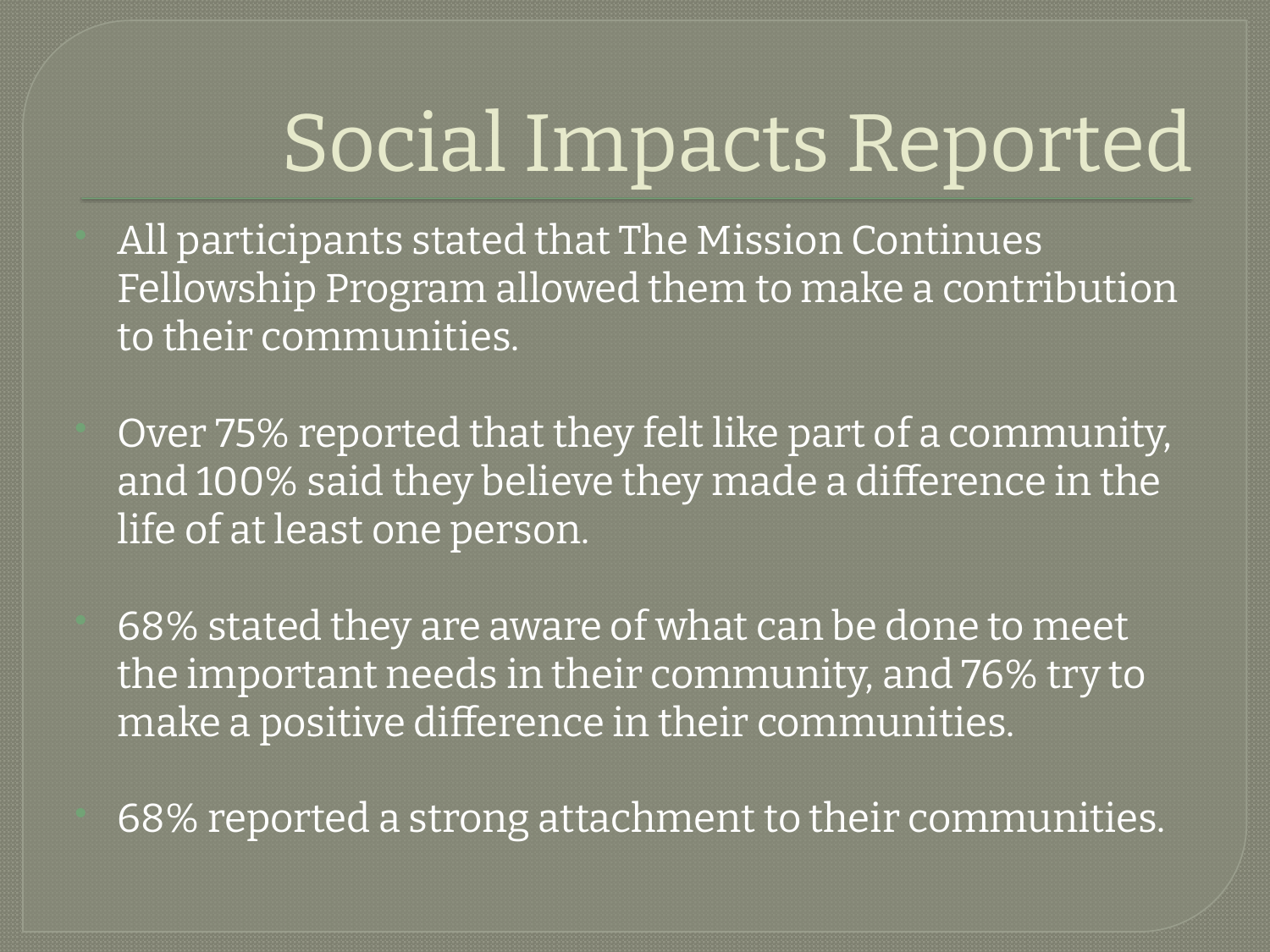

# Social Impacts Reported
All participants stated that The Mission Continues Fellowship Program allowed them to make a contribution to their communities.

Over 75% reported that they felt like part of a community, and 100% said they believe they made a difference in the life of at least one person.

68% stated they are aware of what can be done to meet the important needs in their community, and 76% try to make a positive difference in their communities.

68% reported a strong attachment to their communities.